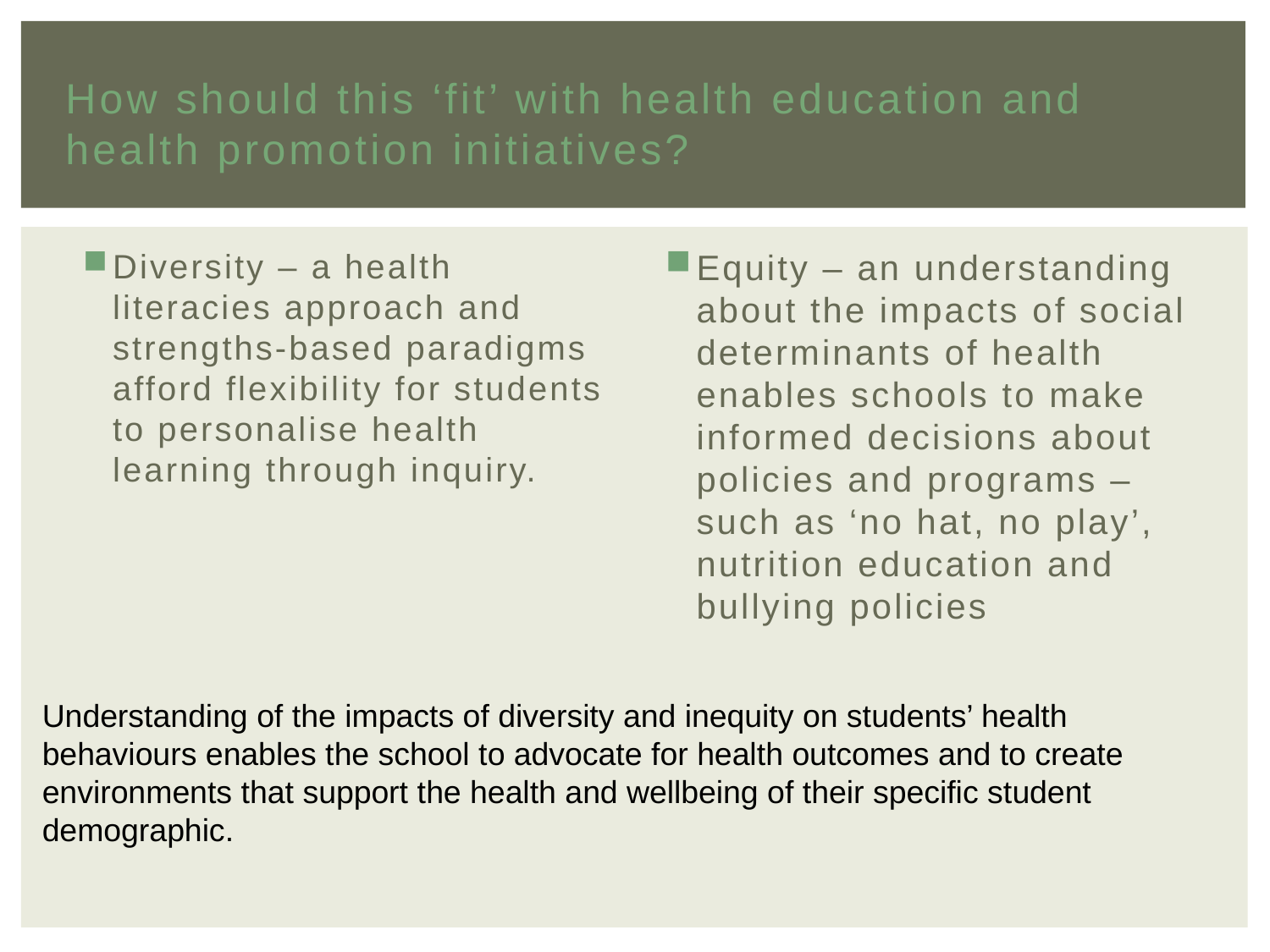

# How should this ‘fit’ with health education and health promotion initiatives?
Diversity – a health literacies approach and strengths-based paradigms afford flexibility for students to personalise health learning through inquiry.

Equity – an understanding about the impacts of social determinants of health enables schools to make informed decisions about policies and programs – such as ‘no hat, no play’, nutrition education and bullying policies
Understanding of the impacts of diversity and inequity on students’ health behaviours enables the school to advocate for health outcomes and to create environments that support the health and wellbeing of their specific student demographic.